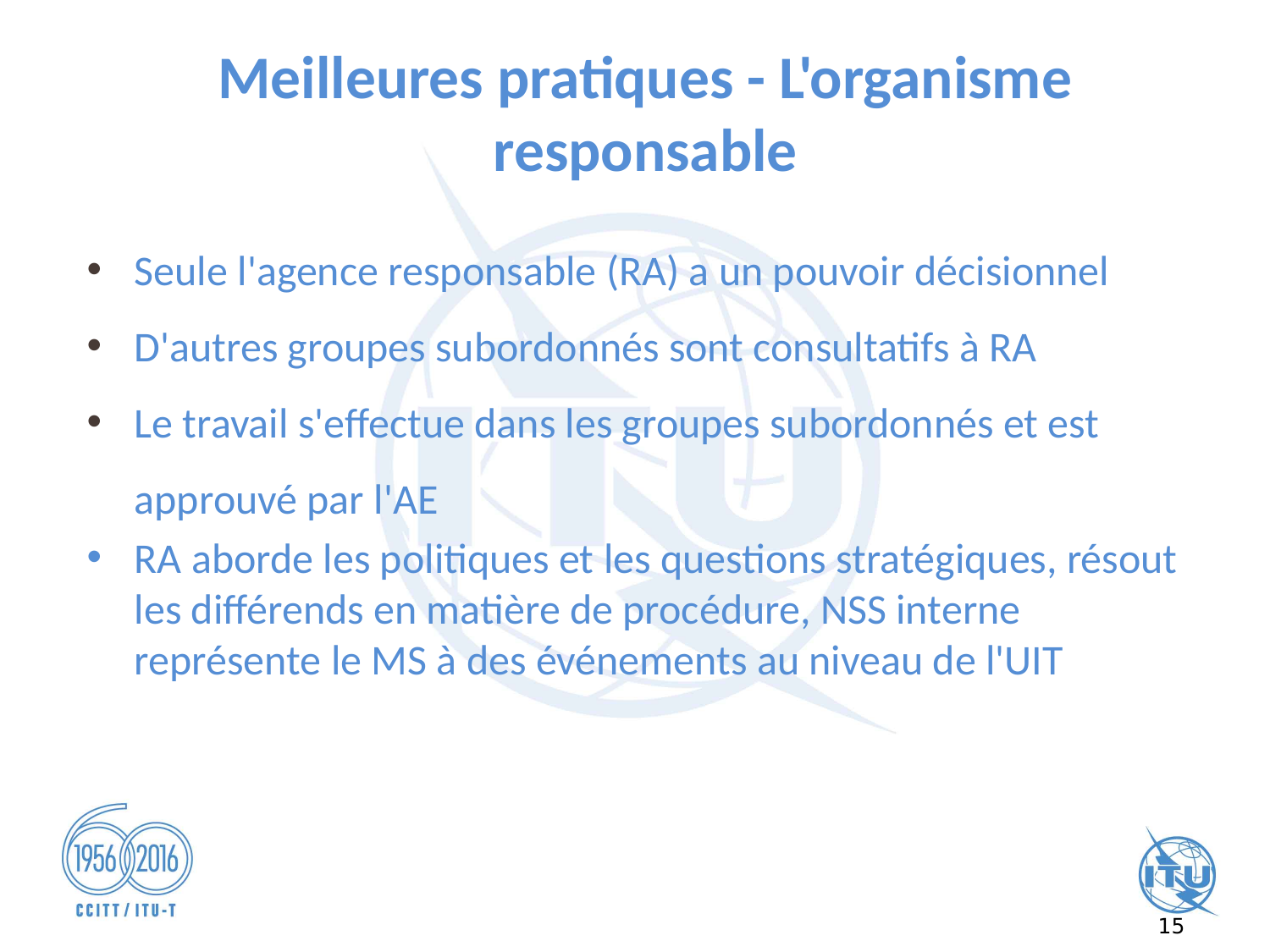

# Meilleures pratiques - L'organisme responsable
Seule l'agence responsable (RA) a un pouvoir décisionnel
D'autres groupes subordonnés sont consultatifs à RA
Le travail s'effectue dans les groupes subordonnés et est approuvé par l'AE
RA aborde les politiques et les questions stratégiques, résout les différends en matière de procédure, NSS interne représente le MS à des événements au niveau de l'UIT

15